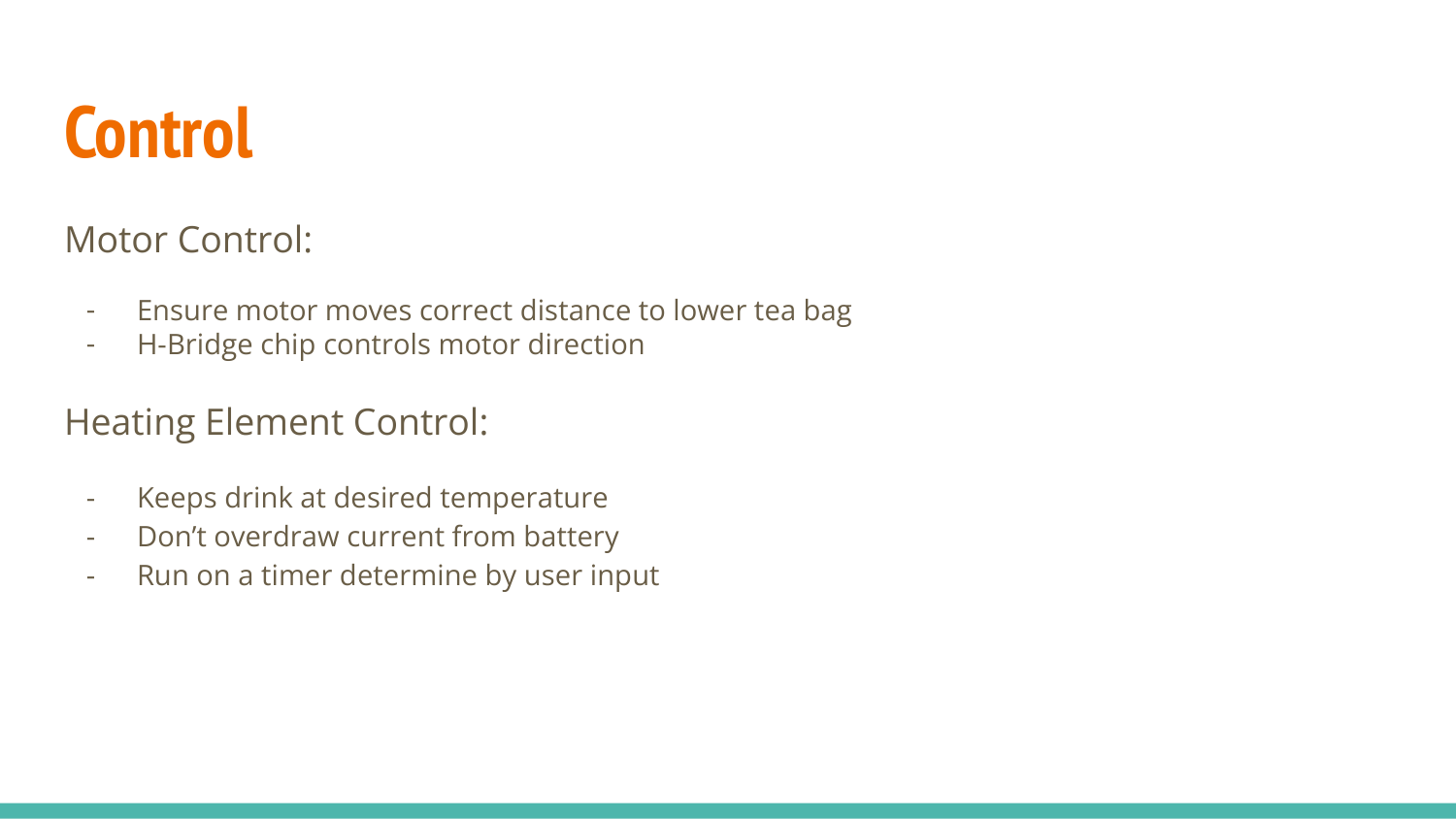

# Control
Motor Control:
Ensure motor moves correct distance to lower tea bag
H-Bridge chip controls motor direction
Heating Element Control:
Keeps drink at desired temperature
Don’t overdraw current from battery
Run on a timer determine by user input